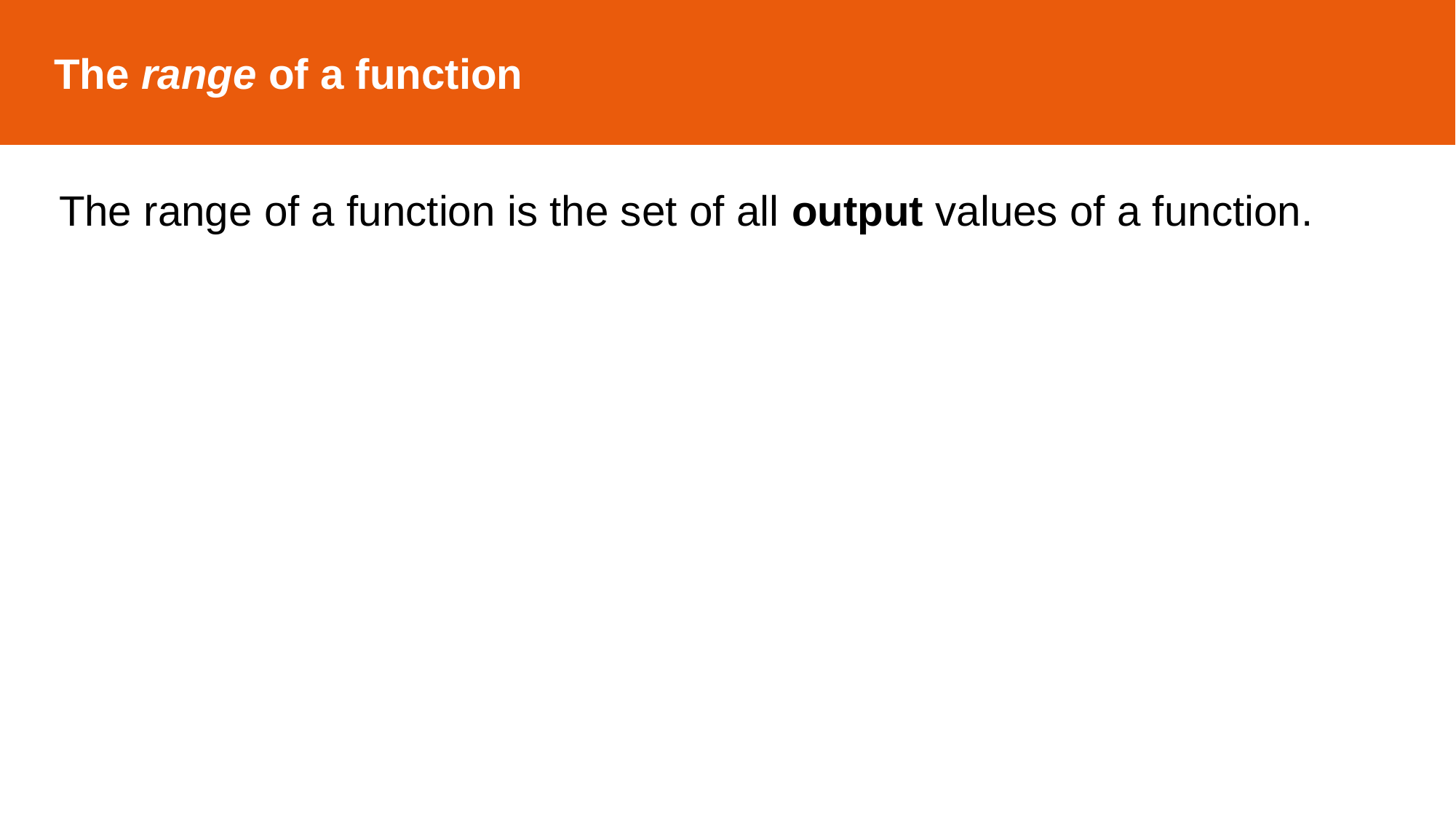

The range of a function
The range of a function is the set of all output values of a function.